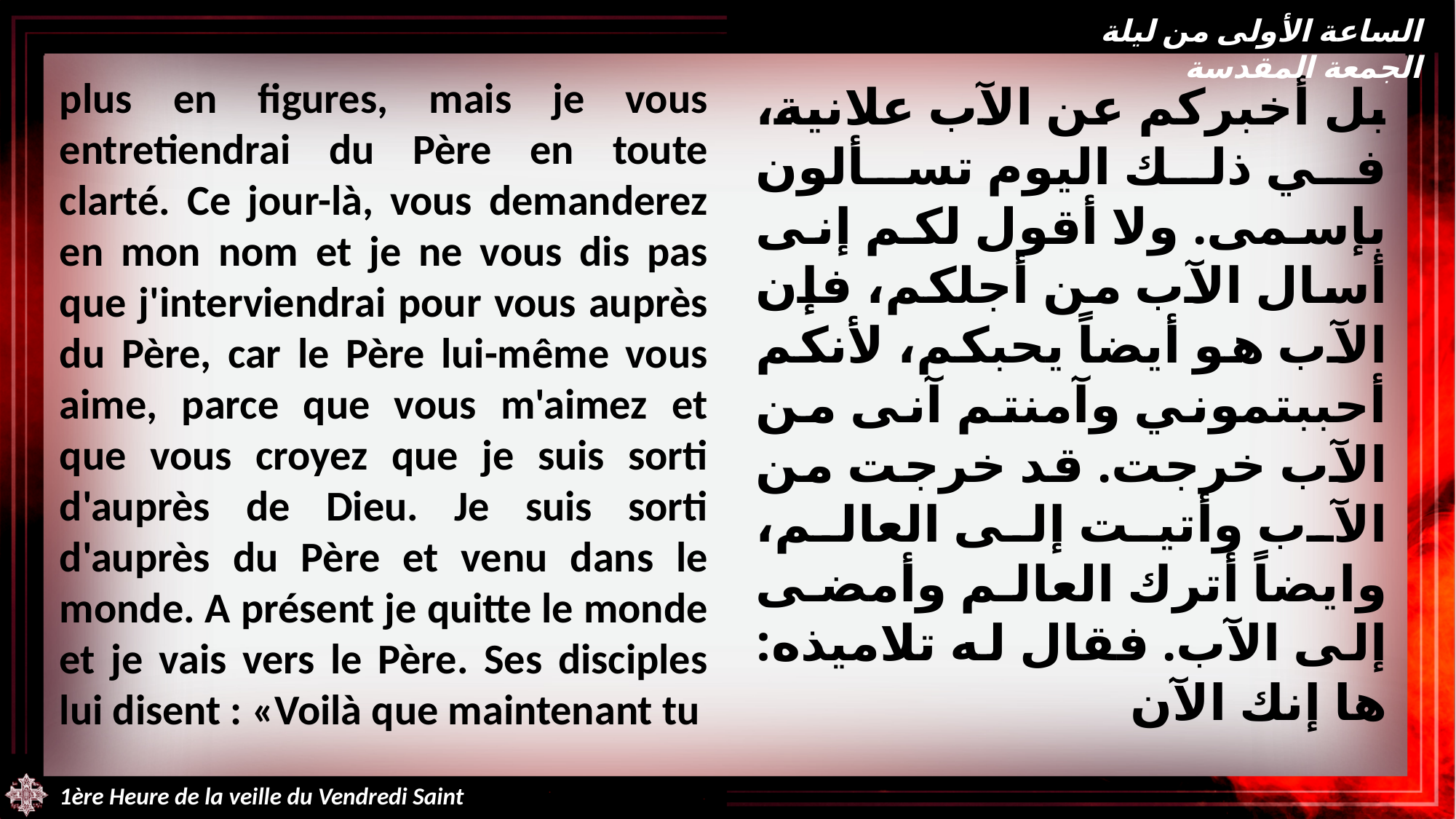

الساعة الأولى من ليلة الجمعة المقدسة
plus en figures, mais je vous entretiendrai du Père en toute clarté. Ce jour-là, vous demanderez en mon nom et je ne vous dis pas que j'interviendrai pour vous auprès du Père, car le Père lui-même vous aime, parce que vous m'aimez et que vous croyez que je suis sorti d'auprès de Dieu. Je suis sorti d'auprès du Père et venu dans le monde. A présent je quitte le monde et je vais vers le Père. Ses disciples lui disent : «Voilà que maintenant tu
بل أخبركم عن الآب علانية، في ذلك اليوم تسألون بإسمى. ولا أقول لكم إنى أسال الآب من أجلكم، فإن الآب هو أيضاً يحبكم، لأنكم أحببتموني وآمنتم آنى من الآب خرجت. قد خرجت من الآب وأتيت إلى العالم، وايضاً أترك العالم وأمضى إلى الآب. فقال له تلاميذه: ها إنك الآن
1ère Heure de la veille du Vendredi Saint